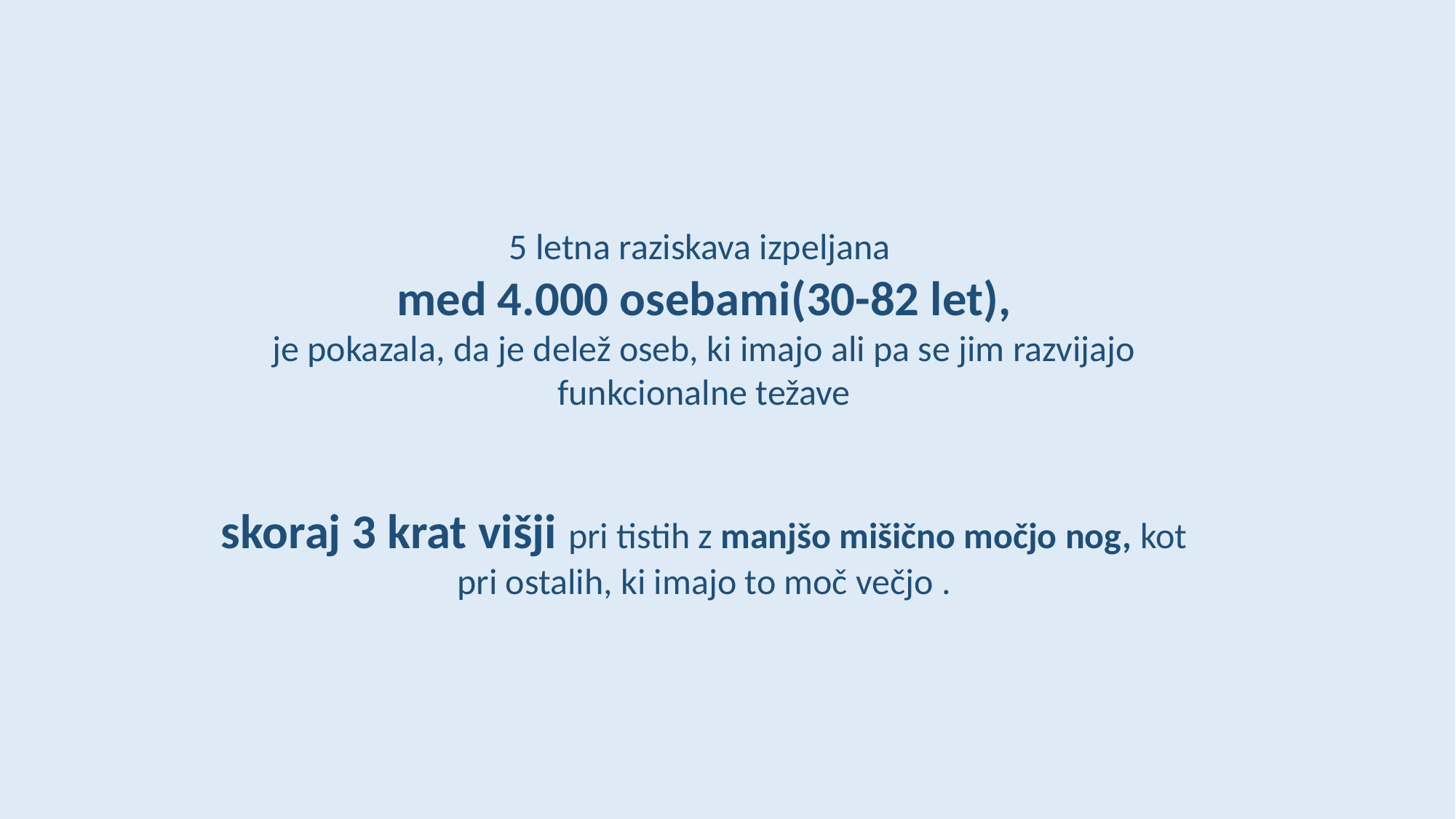

5 letna raziskava izpeljana
med 4.000 osebami(30-82 let),
je pokazala, da je delež oseb, ki imajo ali pa se jim razvijajo funkcionalne težave

skoraj 3 krat višji pri tistih z manjšo mišično močjo nog, kot pri ostalih, ki imajo to moč večjo .